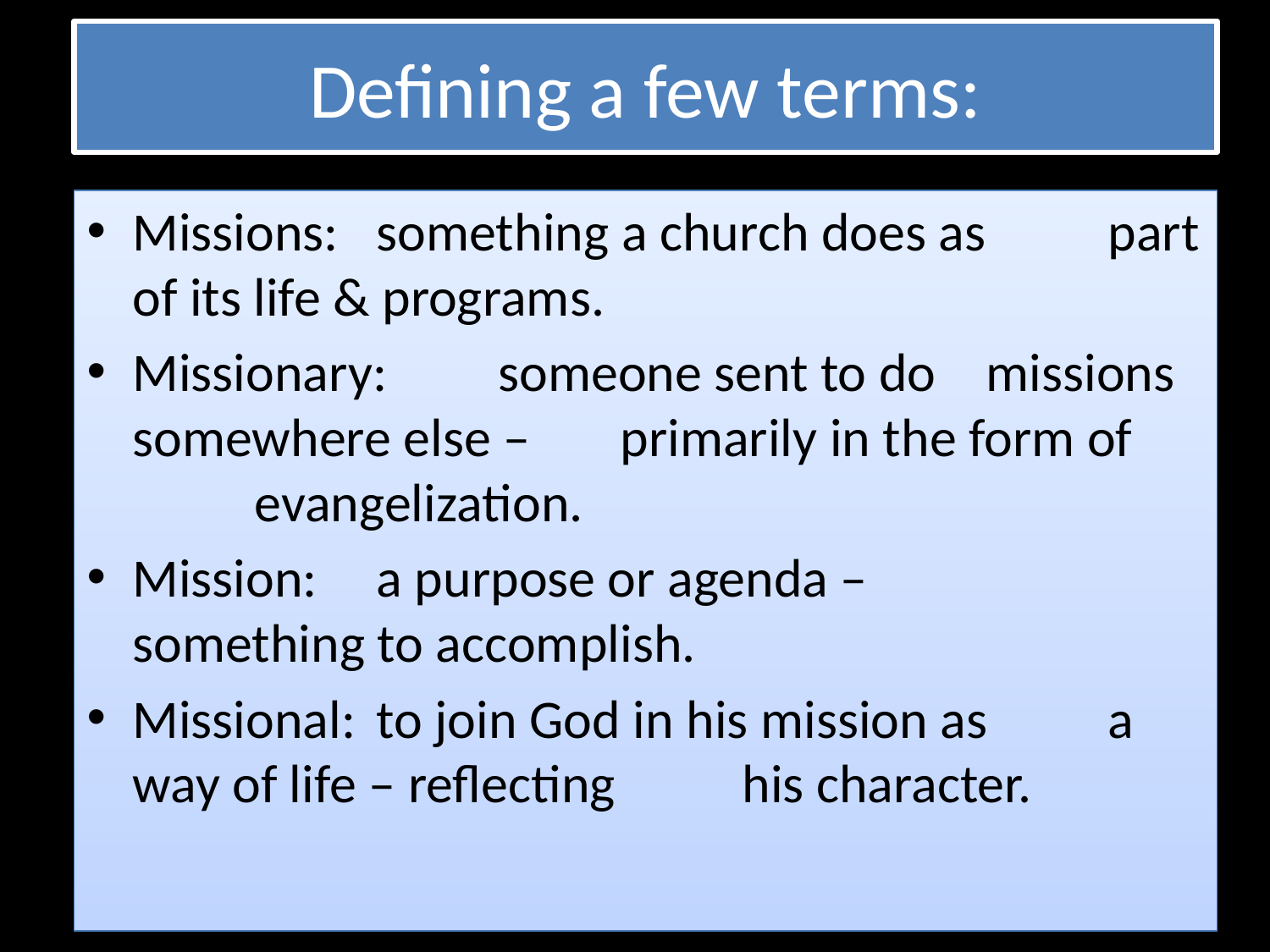

# Defining a few terms:
Missions: 	something a church does as 			part of its life & programs.
Missionary:	someone sent to do 					missions somewhere else – 			primarily in the form of 				evangelization.
Mission:		a purpose or agenda – 				something to accomplish.
Missional:	to join God in his mission as 			a way of life – reflecting 				his character.
Ken Shuman D.Min.